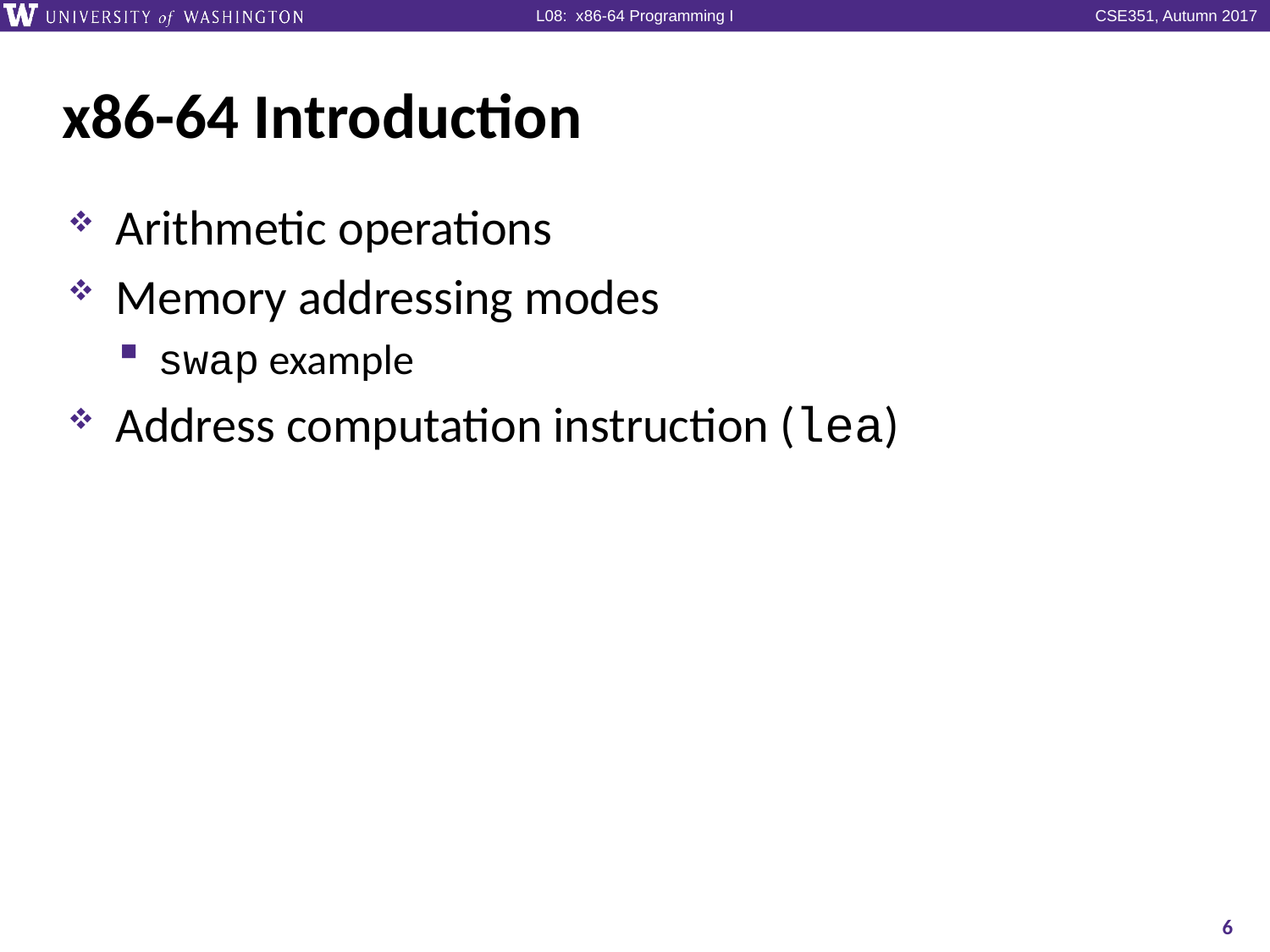

# x86-64 Introduction
Arithmetic operations
Memory addressing modes
swap example
Address computation instruction (lea)
6